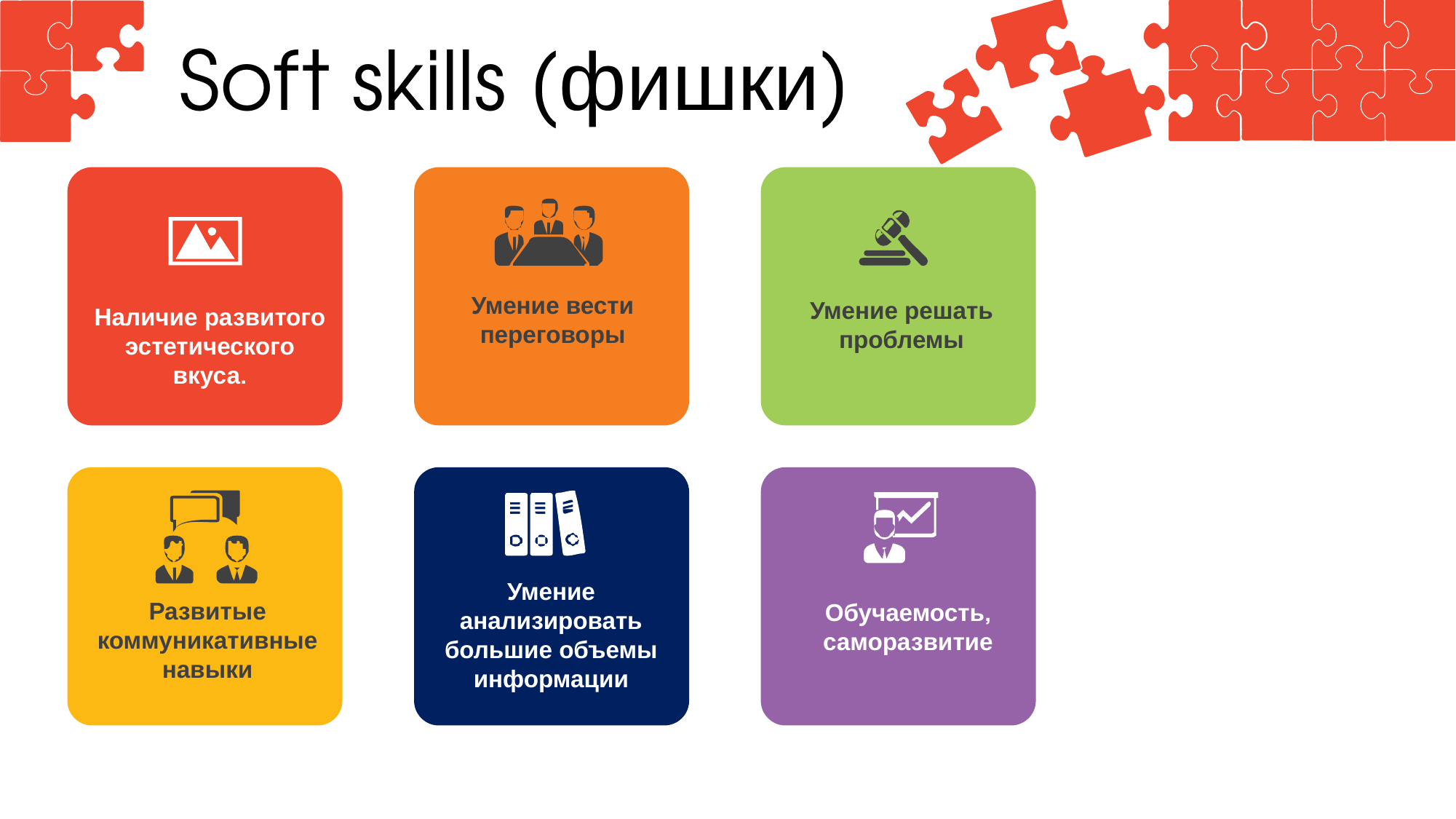

Soft skills (фишки)

Умение решать проблемы

Умение вести переговоры
Наличие развитого эстетического вкуса.

Умение анализировать большие объемы
информации
Развитые коммуникативные навыки
Обучаемость, саморазвитие